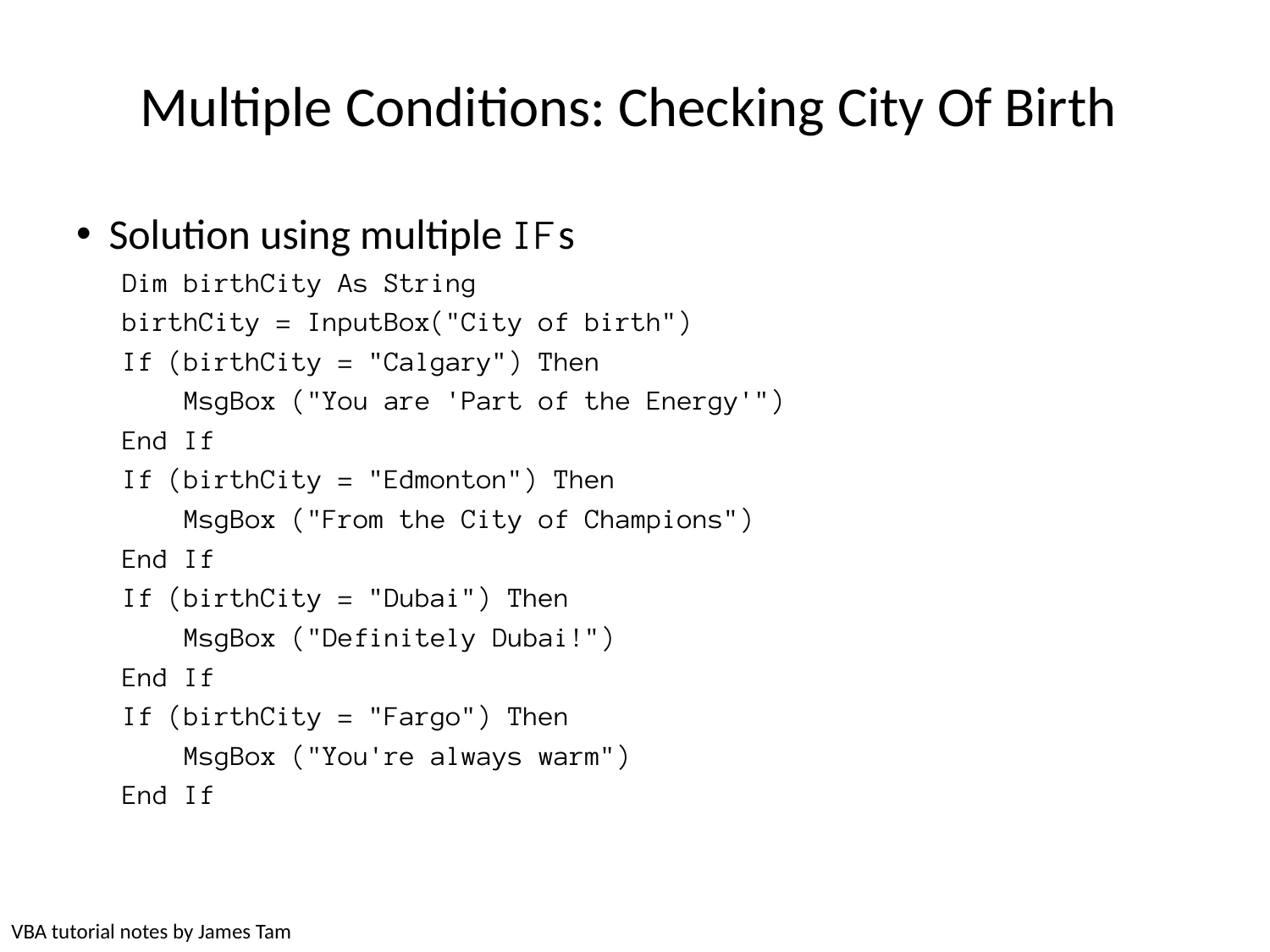

# Multiple Conditions: Checking City Of Birth
Solution using multiple IFs
   Dim birthCity As String
   birthCity = InputBox("City of birth")
   If (birthCity = "Calgary") Then
       MsgBox ("You are 'Part of the Energy'")
   End If
   If (birthCity = "Edmonton") Then
       MsgBox ("From the City of Champions")
   End If
   If (birthCity = "Dubai") Then
       MsgBox ("Definitely Dubai!")
   End If
   If (birthCity = "Fargo") Then
       MsgBox ("You're always warm")
   End If